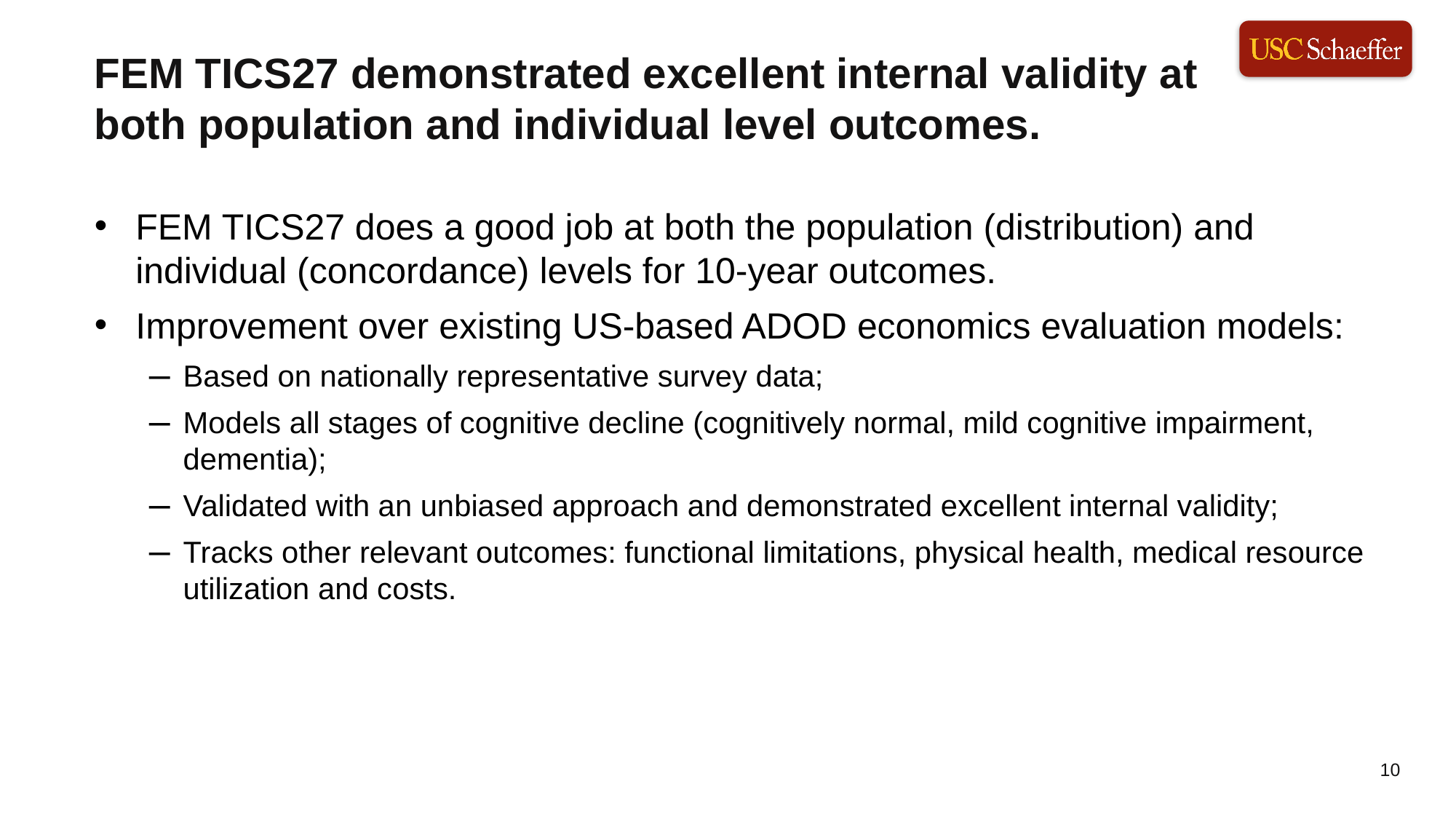

FEM TICS27 demonstrated excellent internal validity at both population and individual level outcomes.

FEM TICS27 does a good job at both the population (distribution) and individual (concordance) levels for 10-year outcomes.
Improvement over existing US-based ADOD economics evaluation models:
Based on nationally representative survey data;
Models all stages of cognitive decline (cognitively normal, mild cognitive impairment, dementia);
Validated with an unbiased approach and demonstrated excellent internal validity;
Tracks other relevant outcomes: functional limitations, physical health, medical resource utilization and costs.